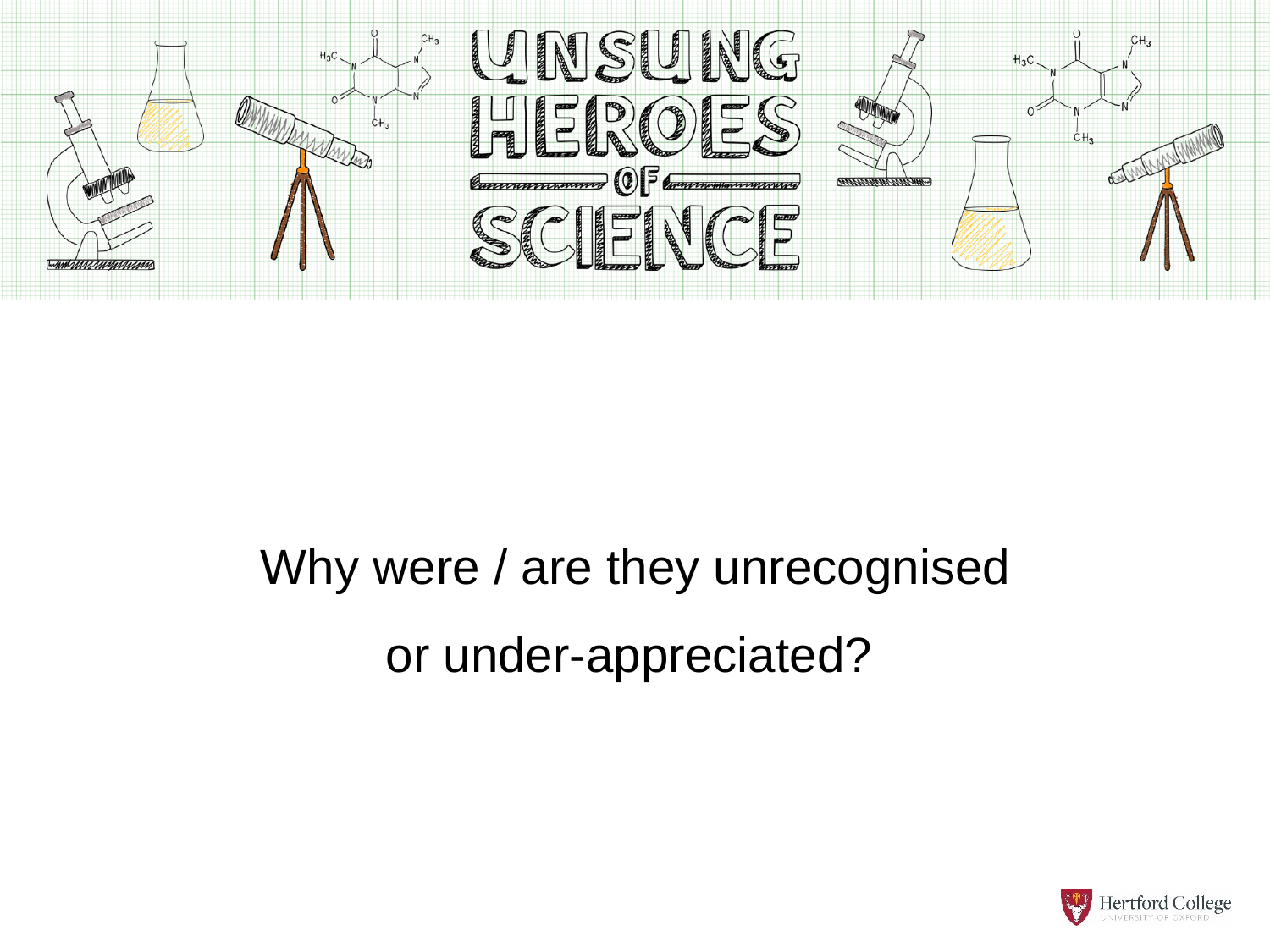

Why were / are they unrecognised
or under-appreciated?